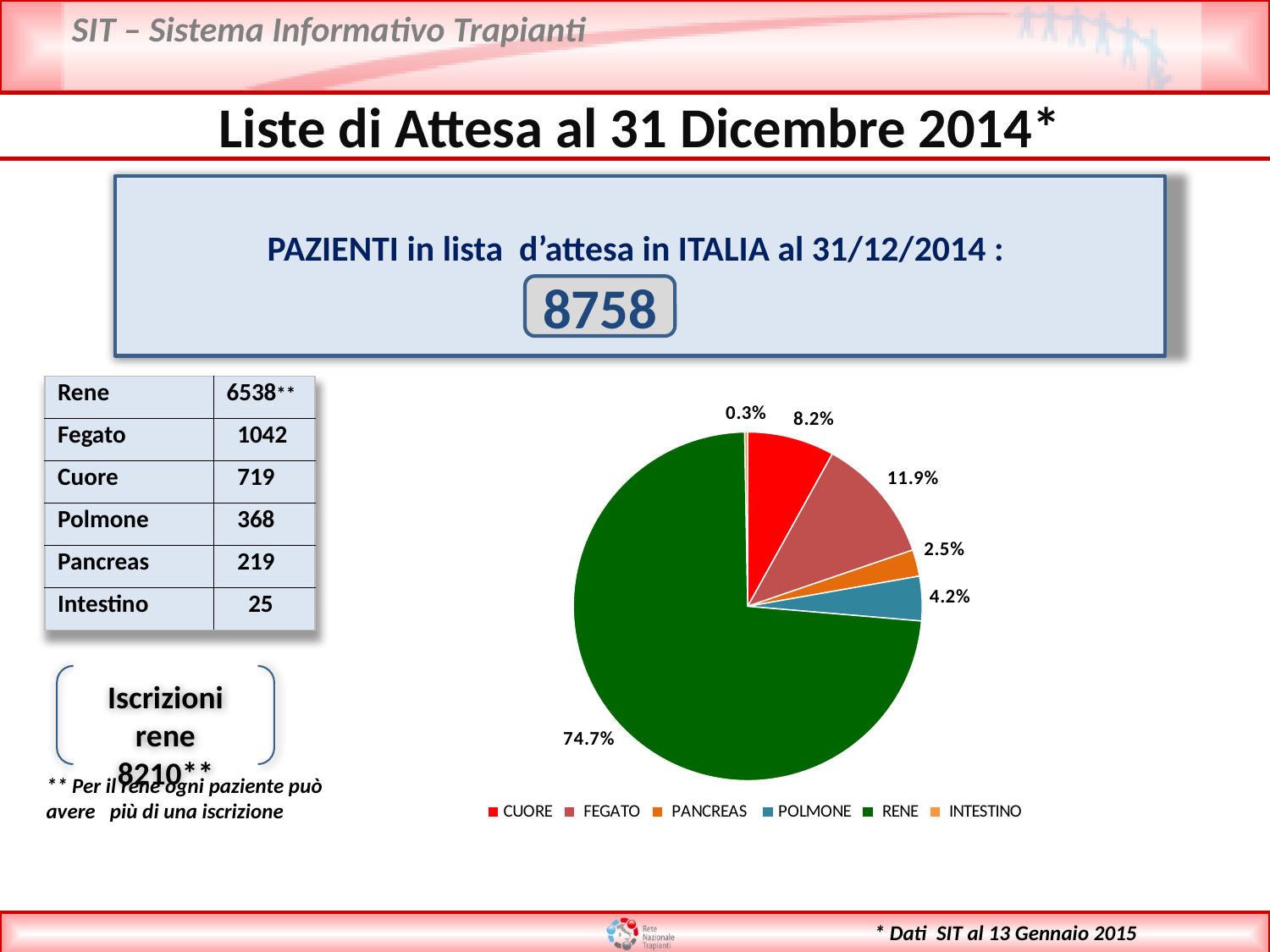

Liste di Attesa al 31 Dicembre 2014*
PAZIENTI in lista  d’attesa in ITALIA al 31/12/2014 :

8758
| Rene | 6538\*\* |
| --- | --- |
| Fegato | 1042 |
| Cuore | 719 |
| Polmone | 368 |
| Pancreas | 219 |
| Intestino | 25 |

### Chart

| Category |  |
|---|---|
| CUORE | 0.08209636903402603 |
|  FEGATO | 0.11897693537337292 |
|  PANCREAS  | 0.025005709065996803 |
| POLMONE | 0.04201872573646951 |
|  RENE | 0.7465174697419502 |
|  INTESTINO | 0.0028545329984014617 |
Iscrizioni rene
8210**
** Per il rene ogni paziente può avere   più di una iscrizione